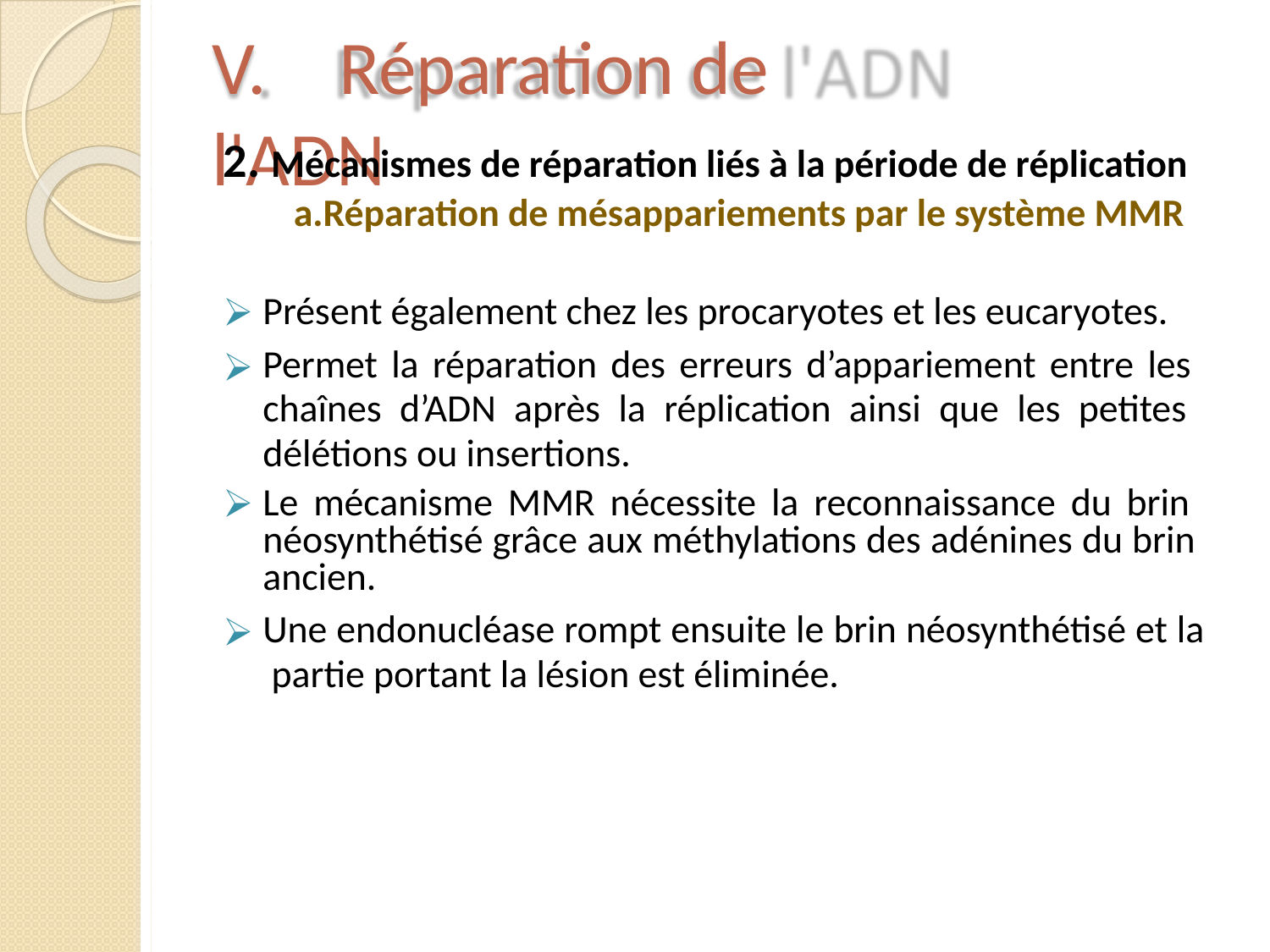

# V.	Réparation de l'ADN
2. Mécanismes de réparation liés à la période de réplication  a.Réparation de mésappariements par le système MMR

Présent également chez les procaryotes et les eucaryotes.
Permet la réparation des erreurs d’appariement entre les  chaînes d’ADN après la réplication ainsi que les petites  délétions ou insertions.
Le mécanisme MMR nécessite la reconnaissance du brin  néosynthétisé grâce aux méthylations des adénines du brin  ancien.
Une endonucléase rompt ensuite le brin néosynthétisé et la  partie portant la lésion est éliminée.